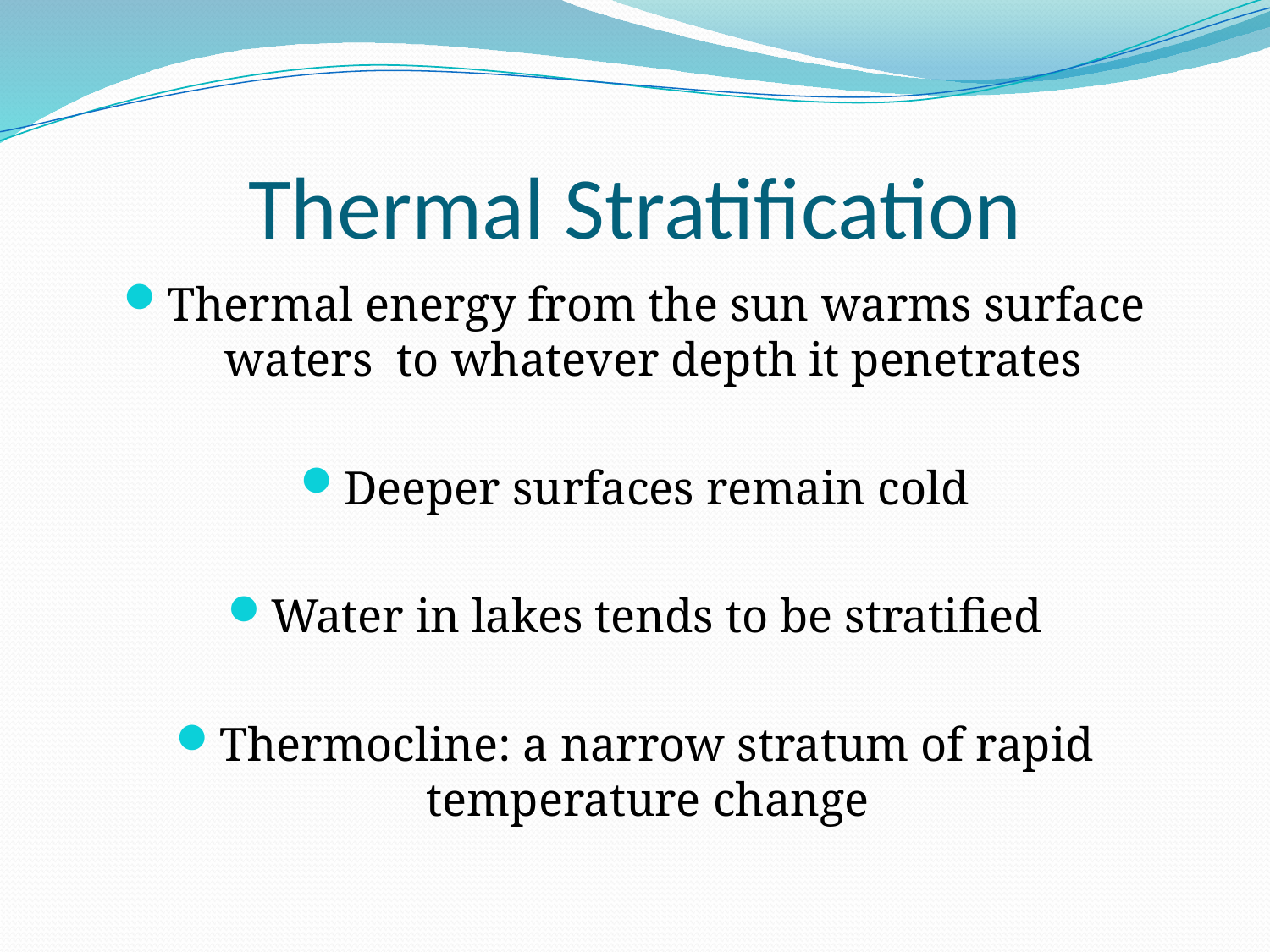

# Thermal Stratification
Thermal energy from the sun warms surface waters  to whatever depth it penetrates

Deeper surfaces remain cold

Water in lakes tends to be stratified

Thermocline: a narrow stratum of rapid temperature change